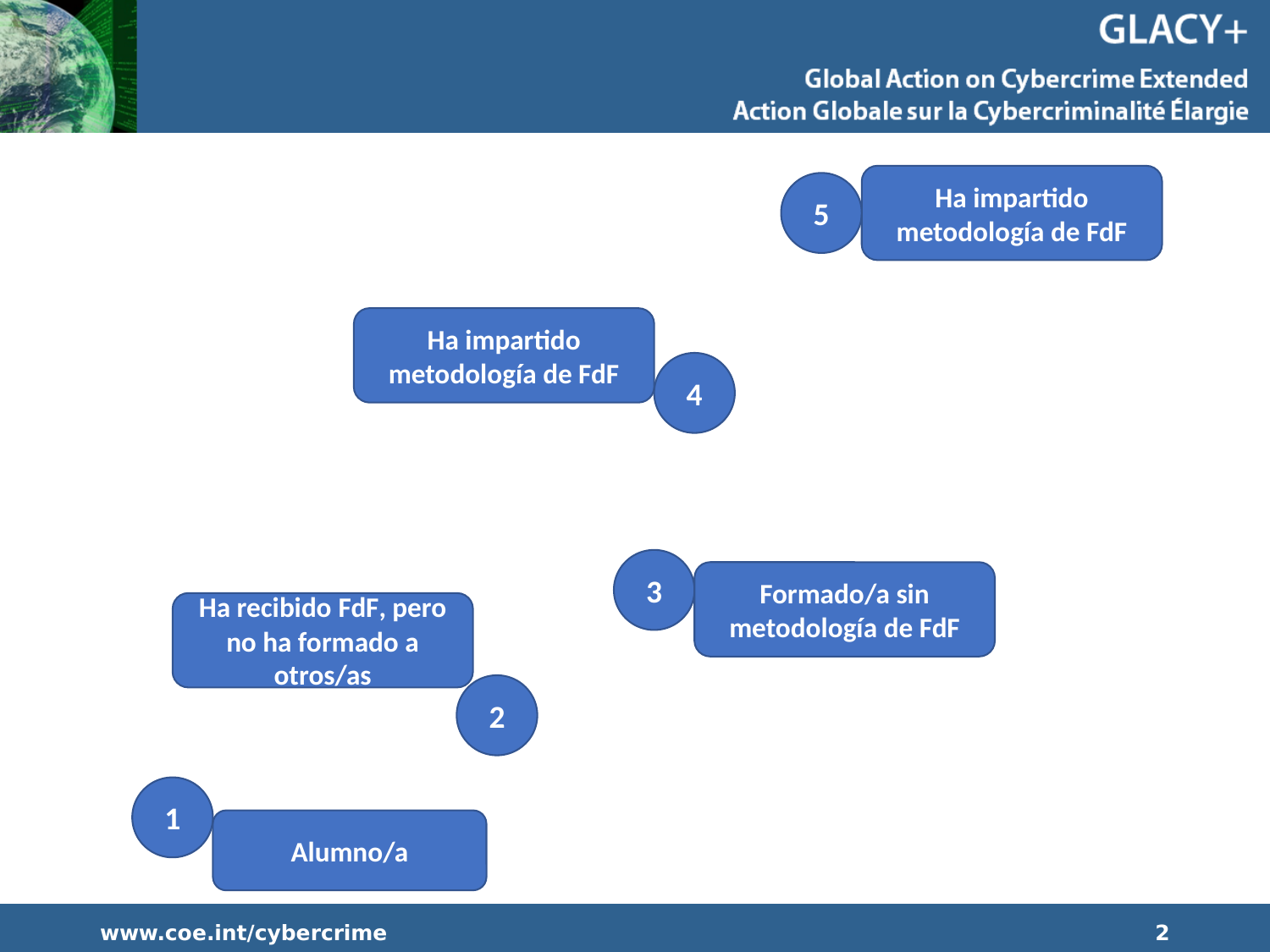

Ha impartido metodología de FdF
5
Ha impartido metodología de FdF
4
3
Formado/a sin metodología de FdF
Ha recibido FdF, pero no ha formado a otros/as
2
1
Alumno/a
www.coe.int/cybercrime
2